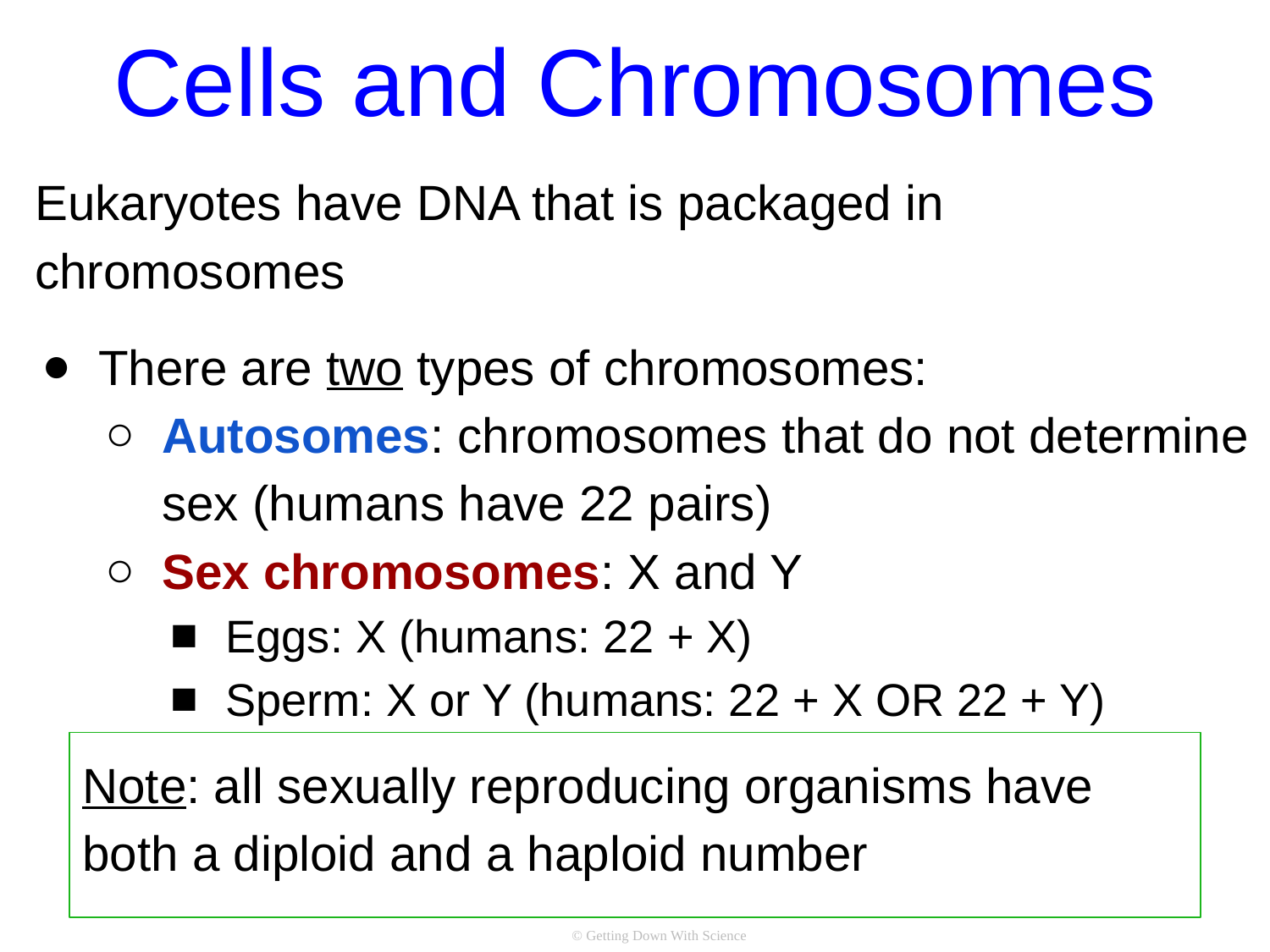

# Cells and Chromosomes
Eukaryotes have DNA that is packaged in chromosomes
There are two types of chromosomes:
Autosomes: chromosomes that do not determine sex (humans have 22 pairs)
Sex chromosomes: X and Y
Eggs: X (humans: 22 + X)
Sperm: X or Y (humans: 22 + X OR 22 + Y)
Note: all sexually reproducing organisms have both a diploid and a haploid number